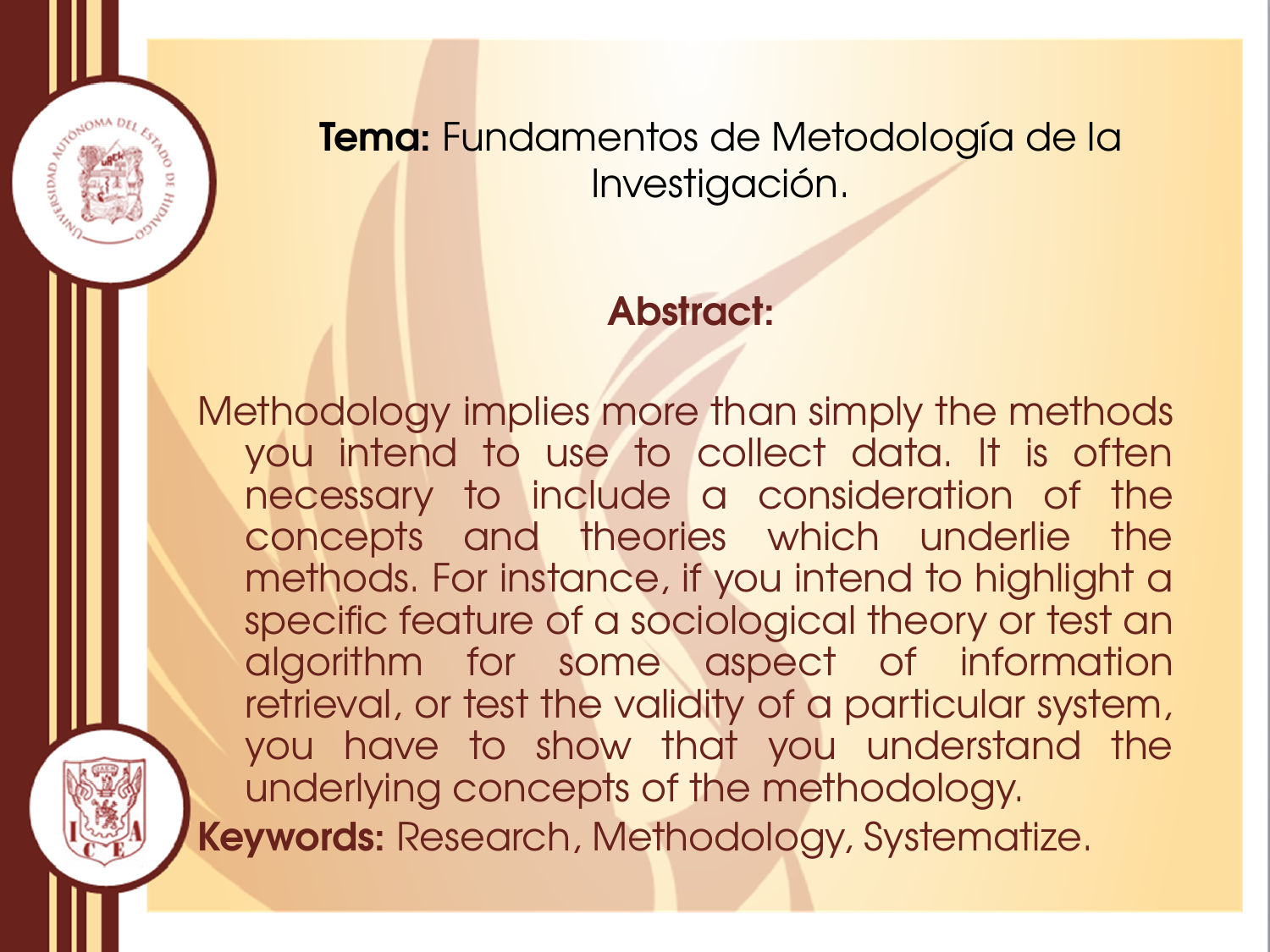

# Tema: Fundamentos de Metodología de la Investigación.
 Abstract:

Methodology implies more than simply the methods you intend to use to collect data. It is often necessary to include a consideration of the concepts and theories which underlie the methods. For instance, if you intend to highlight a specific feature of a sociological theory or test an algorithm for some aspect of information retrieval, or test the validity of a particular system, you have to show that you understand the underlying concepts of the methodology.
Keywords: Research, Methodology, Systematize.